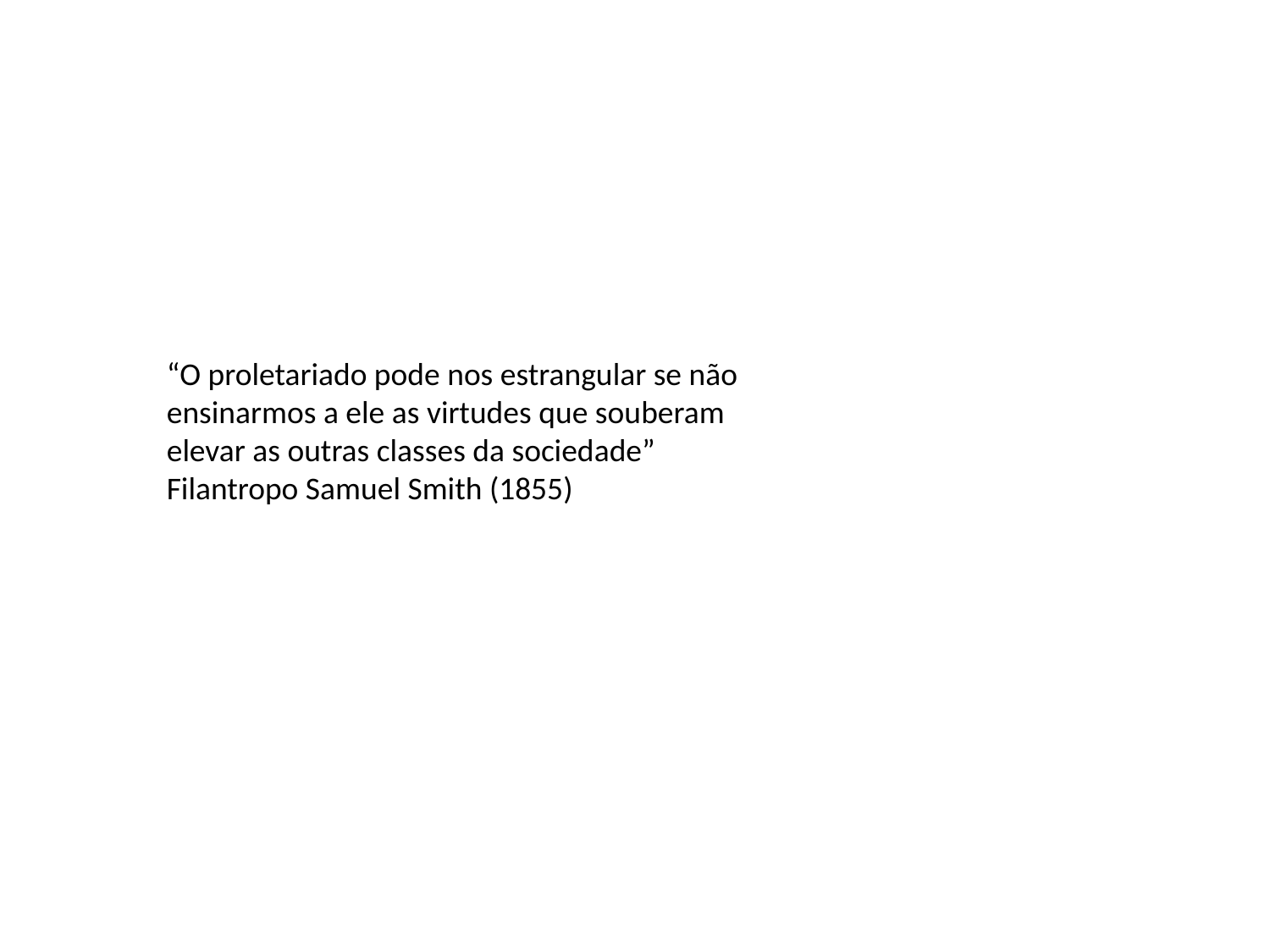

“O proletariado pode nos estrangular se não ensinarmos a ele as virtudes que souberam elevar as outras classes da sociedade”
Filantropo Samuel Smith (1855)